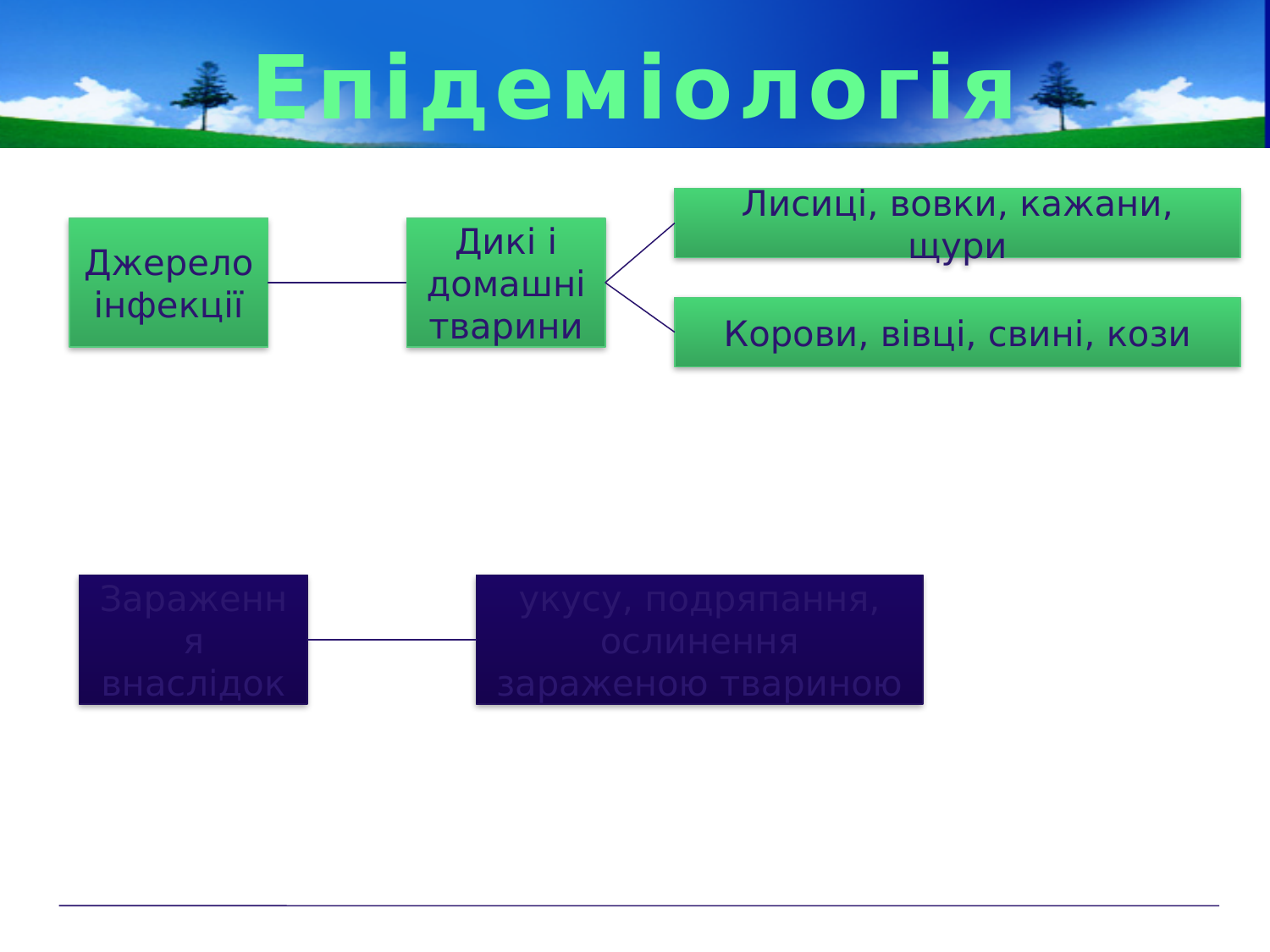

# Епідеміологія
Лисиці, вовки, кажани, щури
Джерело інфекції
Дикі і домашні тварини
Корови, вівці, свині, кози
Зараження внаслідок
укусу, подряпання, ослинення зараженою твариною